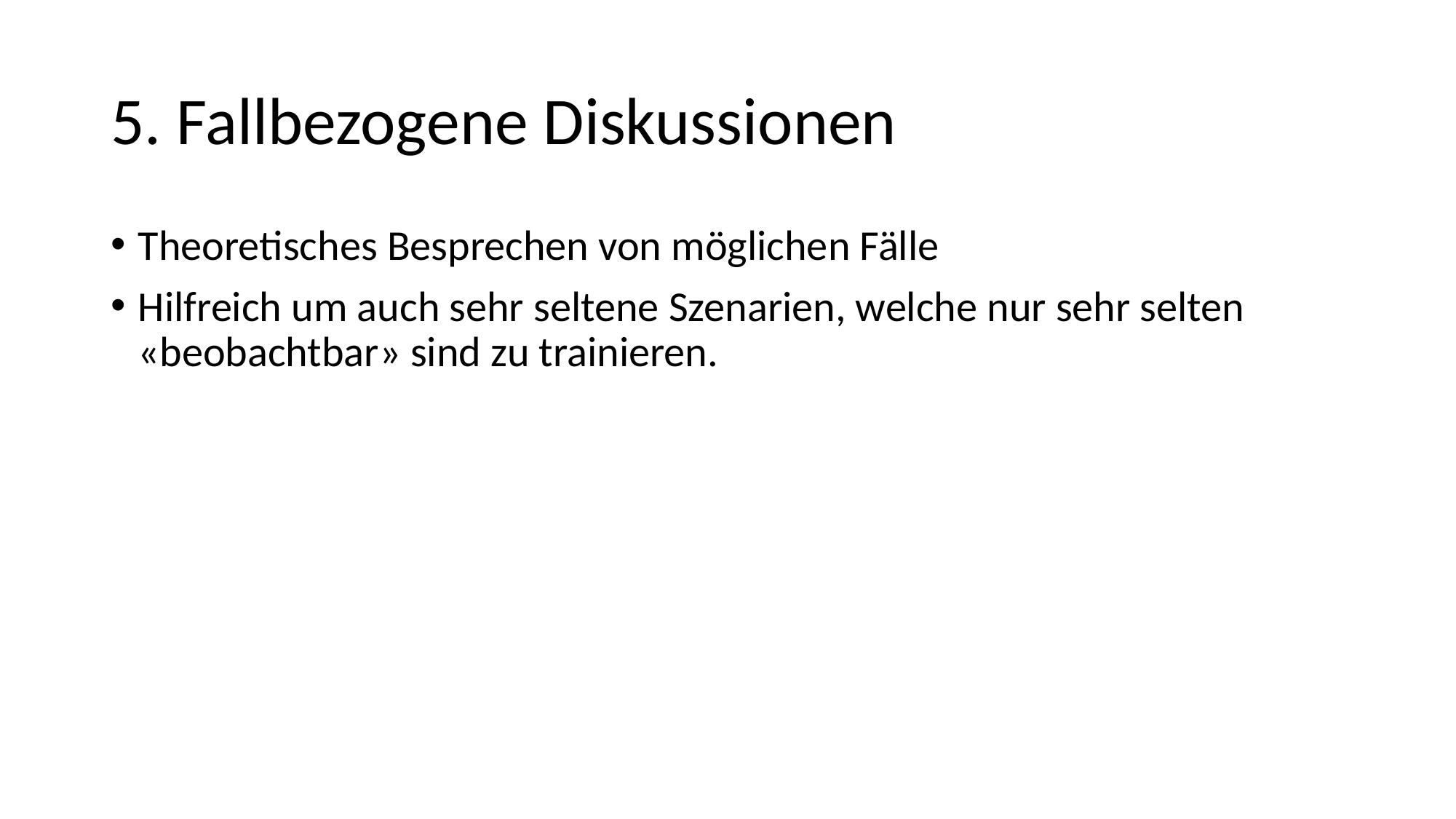

# 5. Fallbezogene Diskussionen
Theoretisches Besprechen von möglichen Fälle
Hilfreich um auch sehr seltene Szenarien, welche nur sehr selten «beobachtbar» sind zu trainieren.